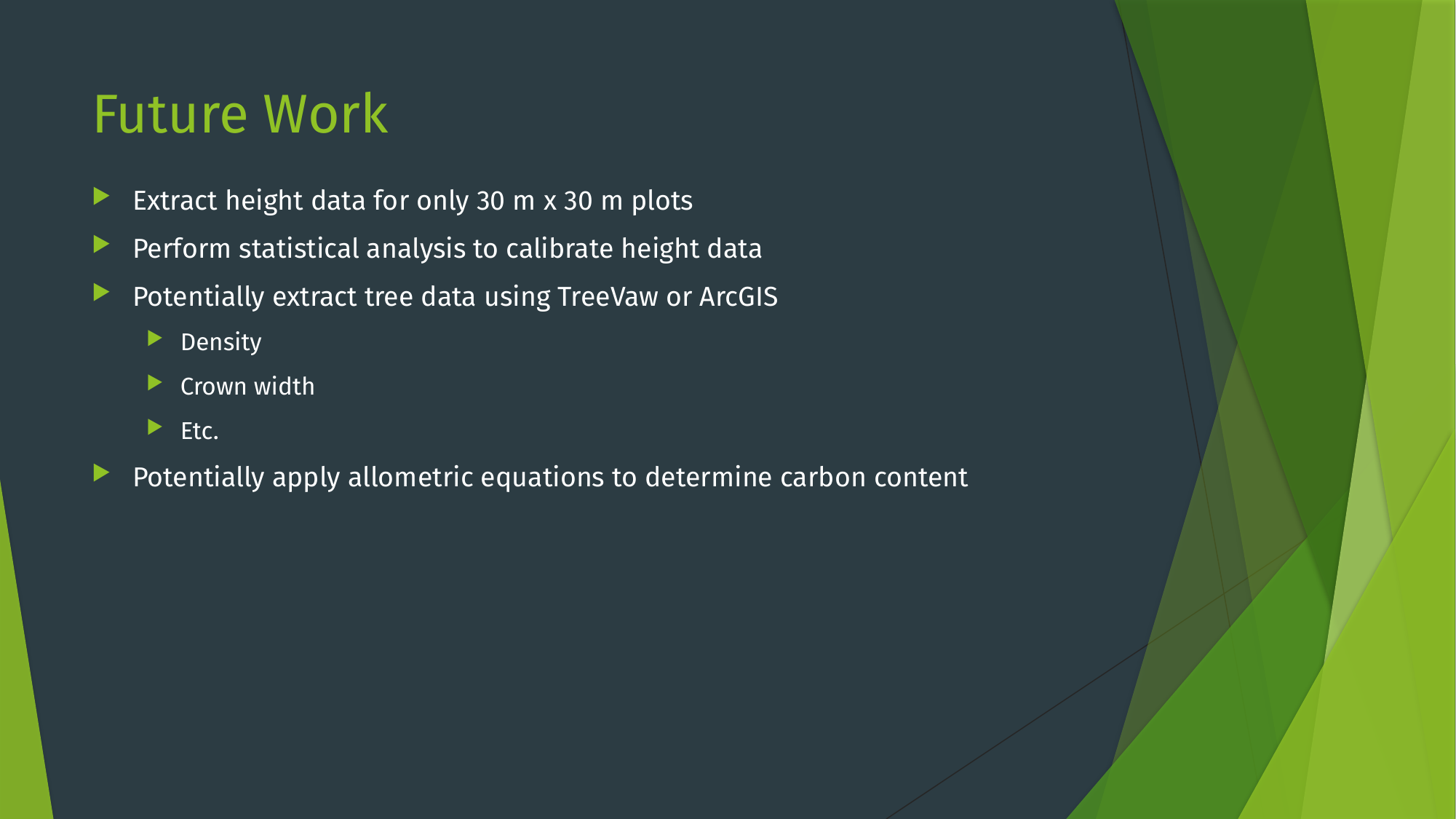

# Future Work
Extract height data for only 30 m x 30 m plots
Perform statistical analysis to calibrate height data
Potentially extract tree data using TreeVaw or ArcGIS
Density
Crown width
Etc.
Potentially apply allometric equations to determine carbon content